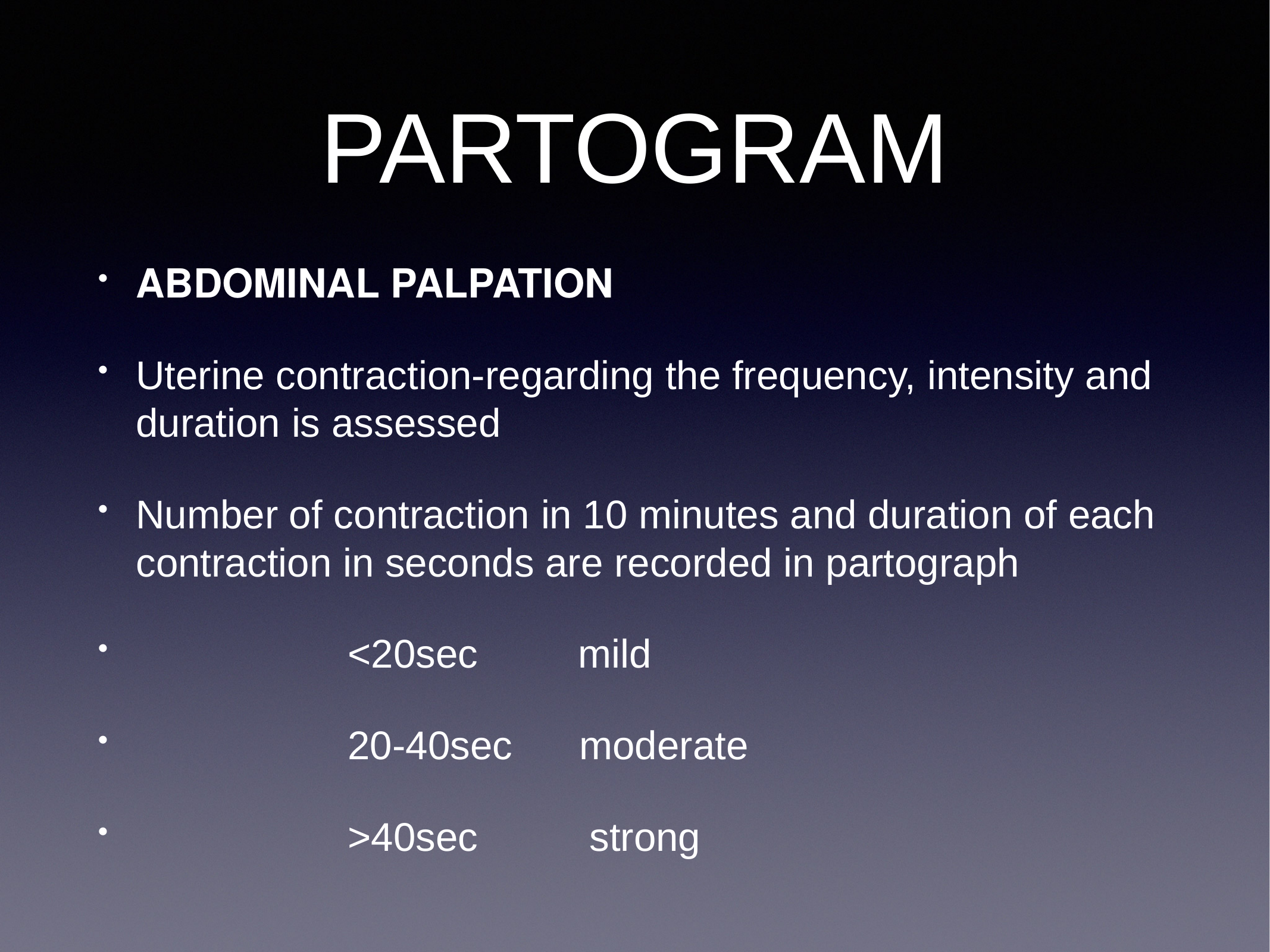

# PARTOGRAM
ABDOMINAL PALPATION
Uterine contraction-regarding the frequency, intensity and duration is assessed
Number of contraction in 10 minutes and duration of each contraction in seconds are recorded in partograph
                   <20sec         mild
                   20-40sec      moderate
                   >40sec          strong